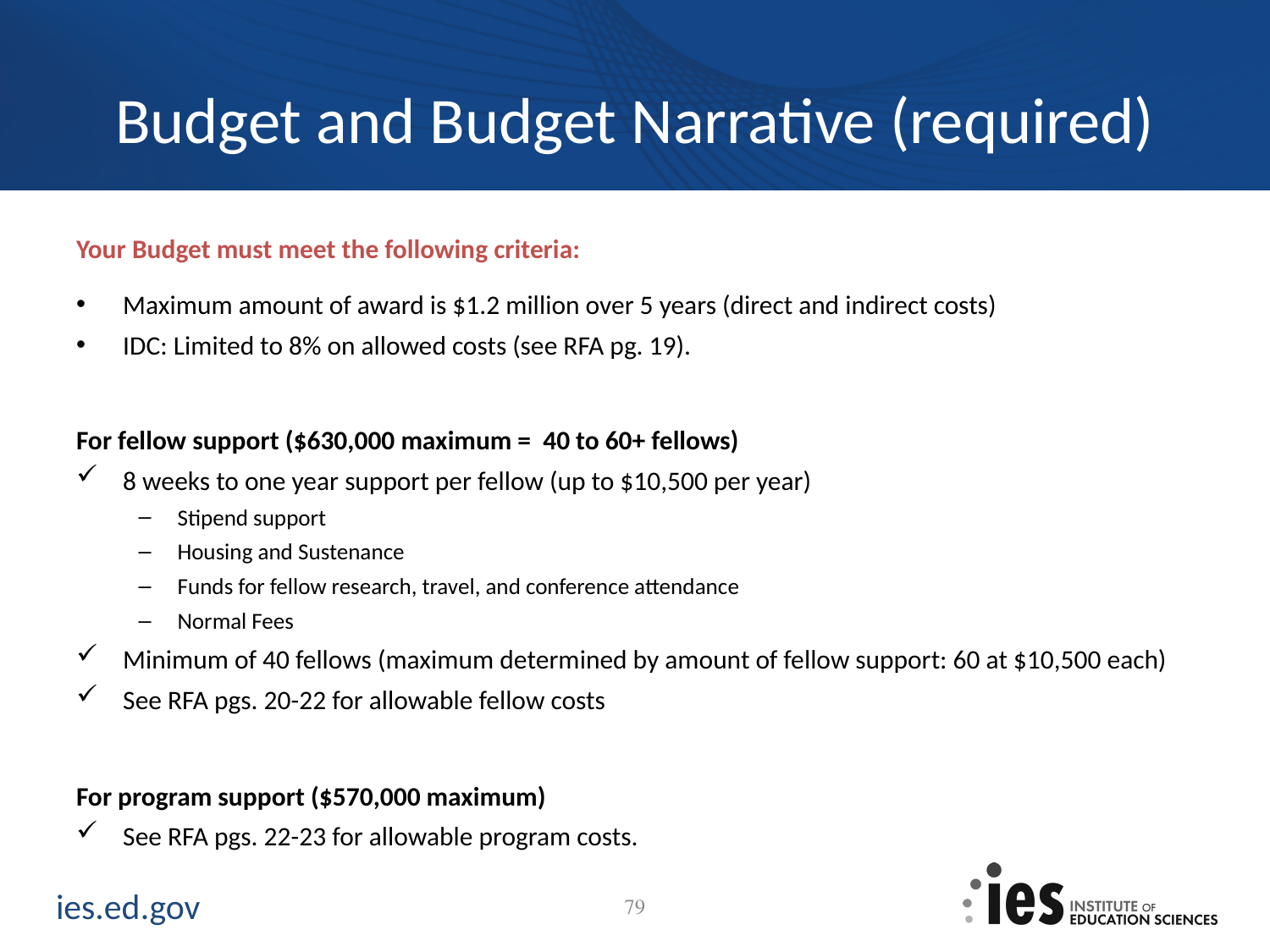

# Budget and Budget Narrative (required)
Your Budget must meet the following criteria:

Maximum amount of award is $1.2 million over 5 years (direct and indirect costs)
IDC: Limited to 8% on allowed costs (see RFA pg. 19).

For fellow support ($630,000 maximum =  40 to 60+ fellows)
8 weeks to one year support per fellow (up to $10,500 per year)
Stipend support
Housing and Sustenance
Funds for fellow research, travel, and conference attendance
Normal Fees
Minimum of 40 fellows (maximum determined by amount of fellow support: 60 at $10,500 each)
See RFA pgs. 20-22 for allowable fellow costs

For program support ($570,000 maximum)
See RFA pgs. 22-23 for allowable program costs.
79